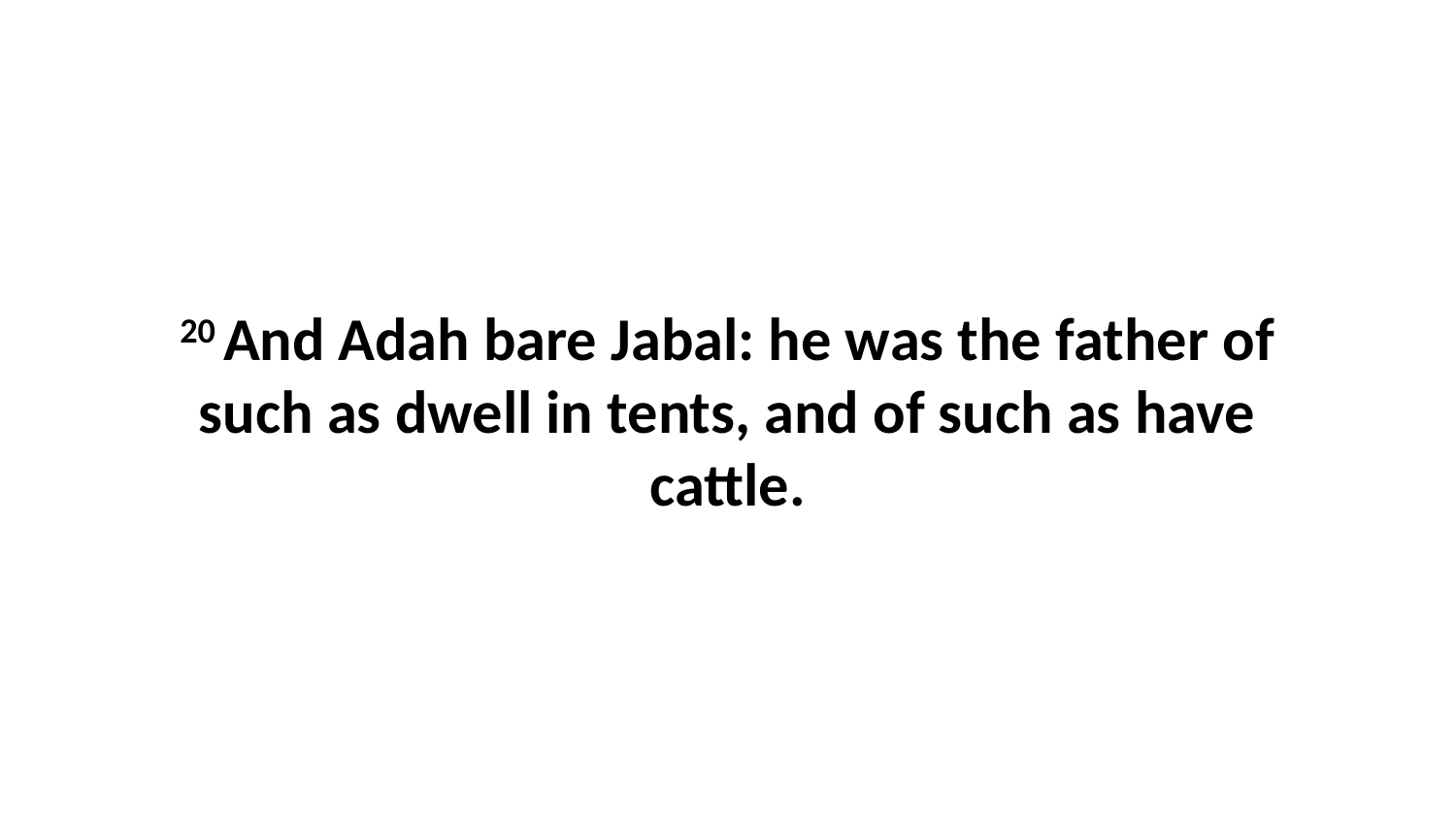

20 And Adah bare Jabal: he was the father of such as dwell in tents, and of such as have cattle.